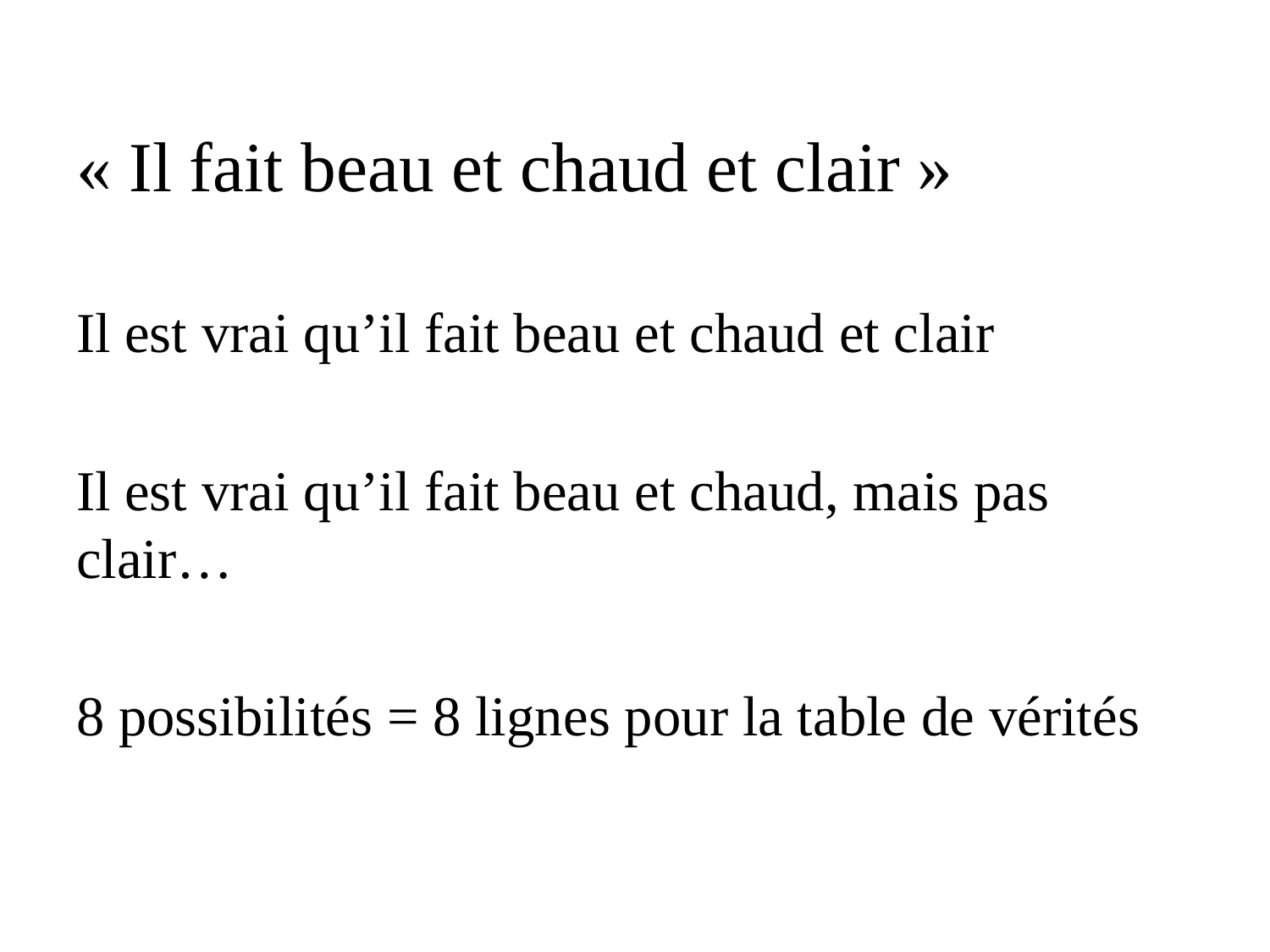

« Il fait beau et chaud et clair »

Il est vrai qu’il fait beau et chaud et clair

Il est vrai qu’il fait beau et chaud, mais pas clair…

8 possibilités = 8 lignes pour la table de vérités